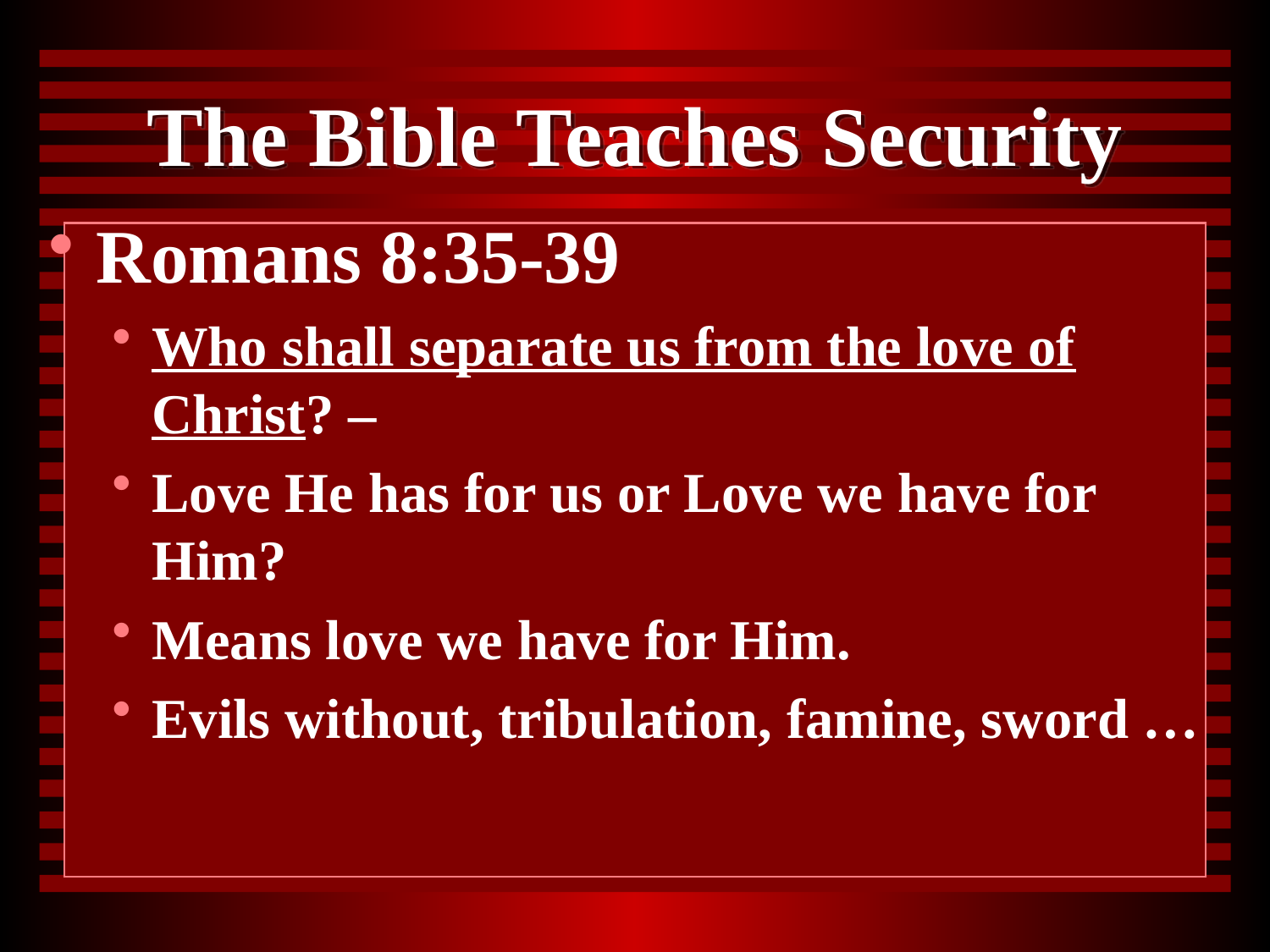

# The Bible Teaches Security
Romans 8:35-39
Who shall separate us from the love of Christ? –
Love He has for us or Love we have for Him?
Means love we have for Him.
Evils without, tribulation, famine, sword …